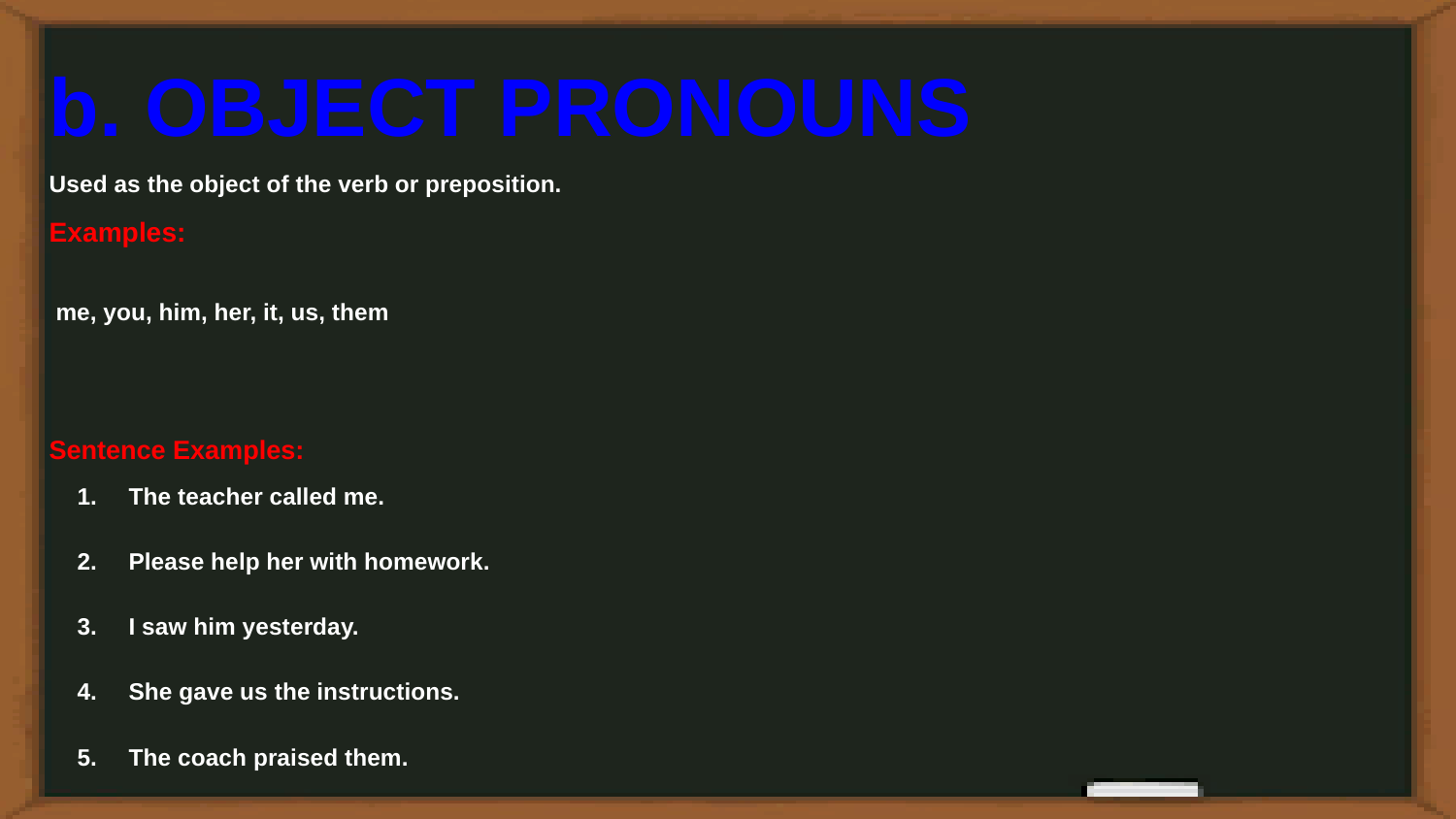

b. OBJECT PRONOUNS
Used as the object of the verb or preposition.
Examples:
 me, you, him, her, it, us, them

Sentence Examples:
The teacher called me.
Please help her with homework.
I saw him yesterday.
She gave us the instructions.
The coach praised them.